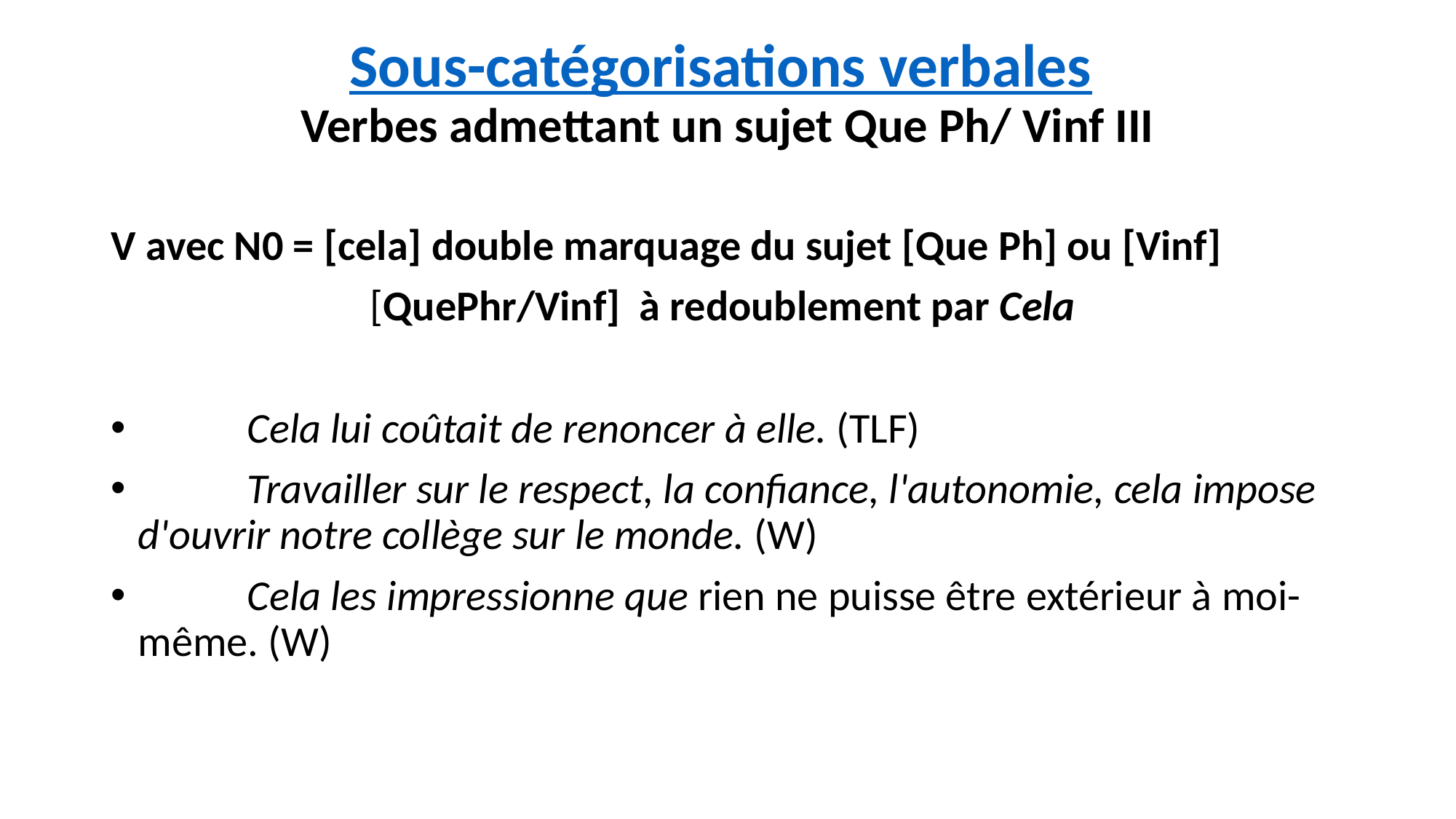

# Sous-catégorisations verbales Verbes admettant un sujet Que Ph/ Vinf III
V avec N0 = [cela] double marquage du sujet [Que Ph] ou [Vinf]
[QuePhr/Vinf]  à redoublement par Cela

 	Cela lui coûtait de renoncer à elle. (TLF)
	Travailler sur le respect, la confiance, l'autonomie, cela impose  d'ouvrir notre collège sur le monde. (W)
	Cela les impressionne que rien ne puisse être extérieur à moi-même. (W)